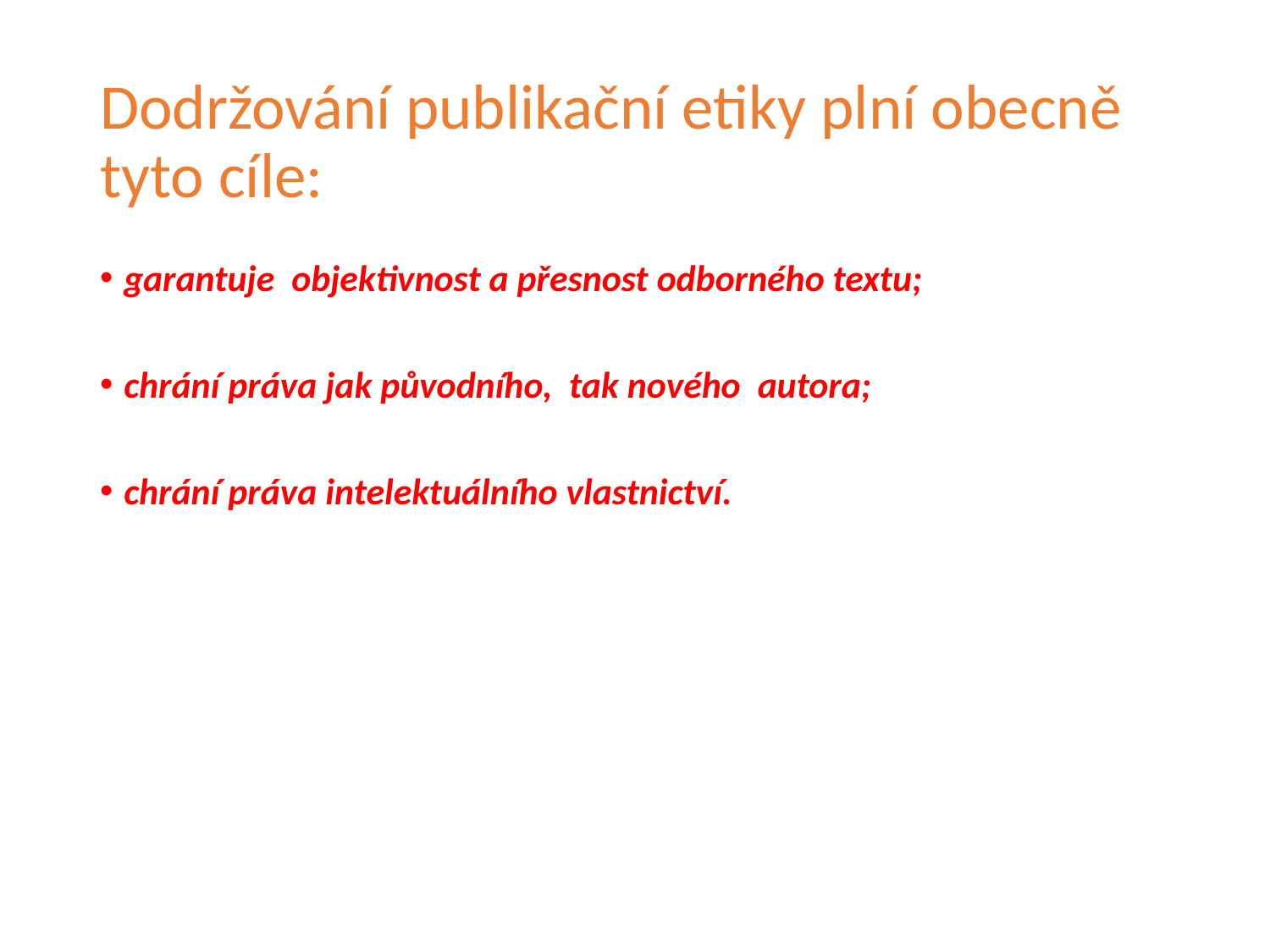

# Dodržování publikační etiky plní obecně tyto cíle:
garantuje  objektivnost a přesnost odborného textu;

chrání práva jak původního,  tak nového  autora;

chrání práva intelektuálního vlastnictví.